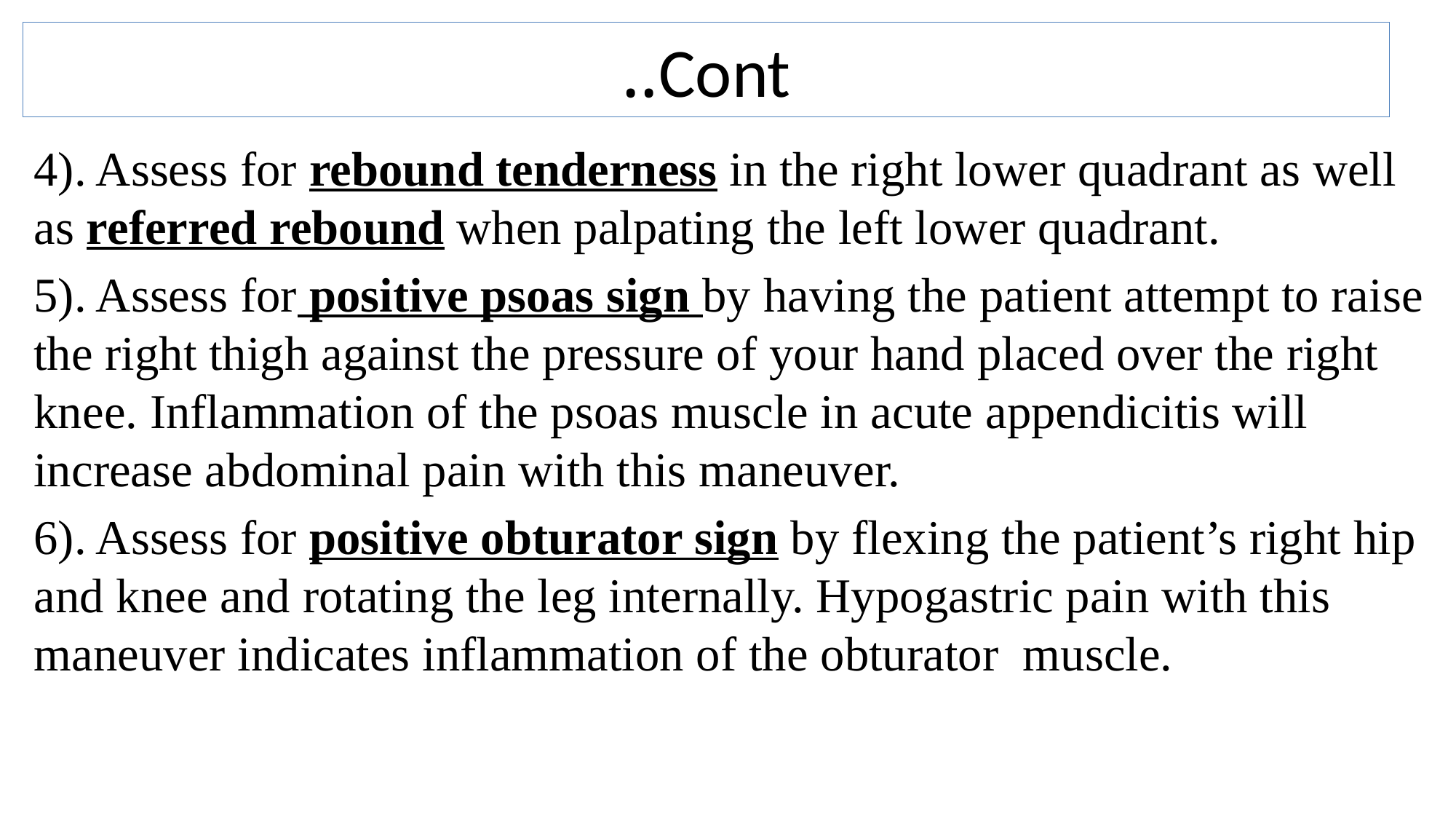

Cont..
4). Assess for rebound tenderness in the right lower quadrant as well as referred rebound when palpating the left lower quadrant.
5). Assess for positive psoas sign by having the patient attempt to raise the right thigh against the pressure of your hand placed over the right knee. Inflammation of the psoas muscle in acute appendicitis will increase abdominal pain with this maneuver.
6). Assess for positive obturator sign by flexing the patient’s right hip and knee and rotating the leg internally. Hypogastric pain with this maneuver indicates inflammation of the obturator  muscle.

12